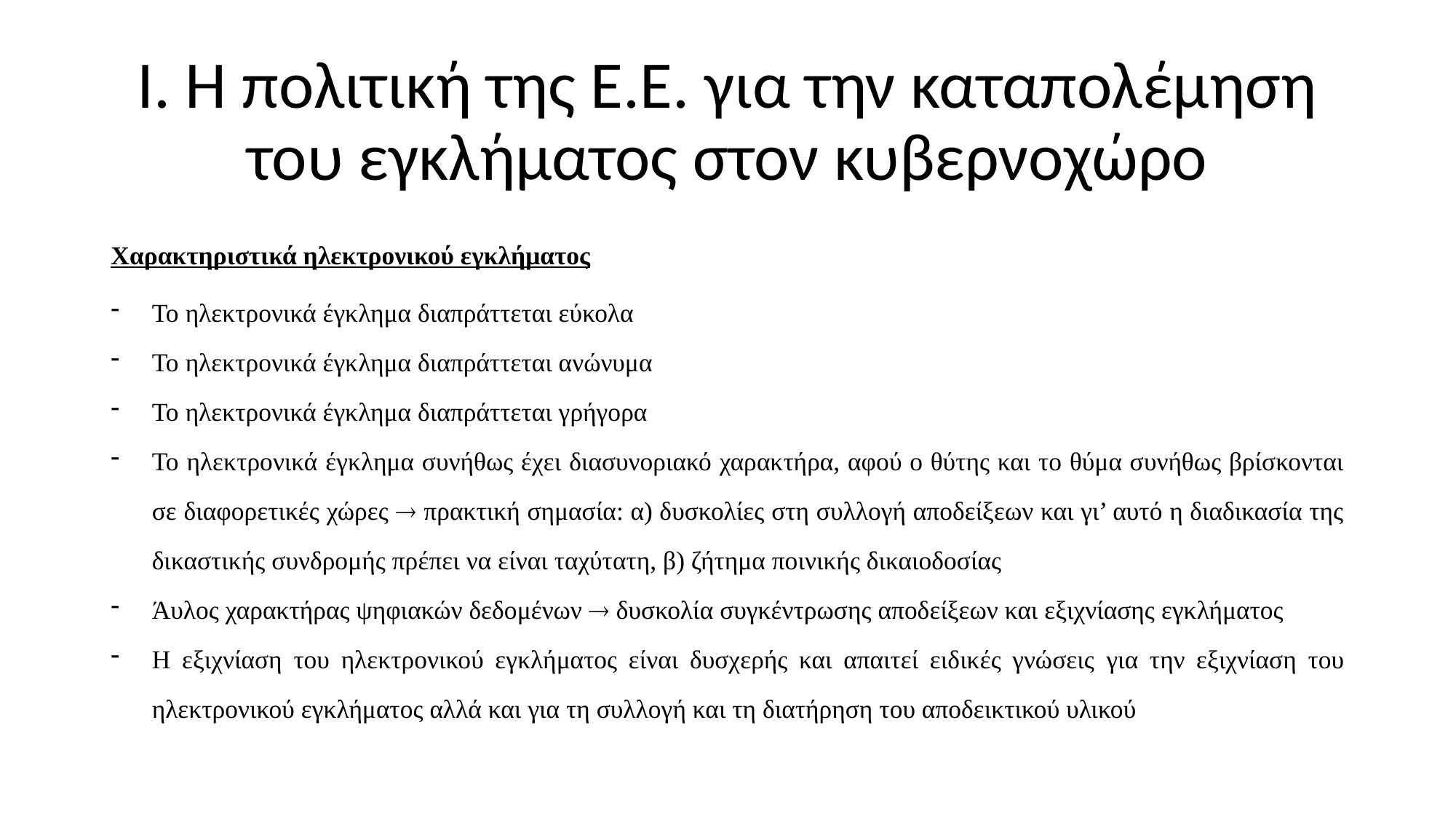

# Ι. Η πολιτική της Ε.Ε. για την καταπολέμηση του εγκλήματος στον κυβερνοχώρο
Χαρακτηριστικά ηλεκτρονικού εγκλήματος
Το ηλεκτρονικά έγκλημα διαπράττεται εύκολα
Το ηλεκτρονικά έγκλημα διαπράττεται ανώνυμα
Το ηλεκτρονικά έγκλημα διαπράττεται γρήγορα
Το ηλεκτρονικά έγκλημα συνήθως έχει διασυνοριακό χαρακτήρα, αφού ο θύτης και το θύμα συνήθως βρίσκονται σε διαφορετικές χώρες → πρακτική σημασία: α) δυσκολίες στη συλλογή αποδείξεων και γι’ αυτό η διαδικασία της δικαστικής συνδρομής πρέπει να είναι ταχύτατη, β) ζήτημα ποινικής δικαιοδοσίας
Άυλος χαρακτήρας ψηφιακών δεδομένων → δυσκολία συγκέντρωσης αποδείξεων και εξιχνίασης εγκλήματος
Η εξιχνίαση του ηλεκτρονικού εγκλήματος είναι δυσχερής και απαιτεί ειδικές γνώσεις για την εξιχνίαση του ηλεκτρονικού εγκλήματος αλλά και για τη συλλογή και τη διατήρηση του αποδεικτικού υλικού